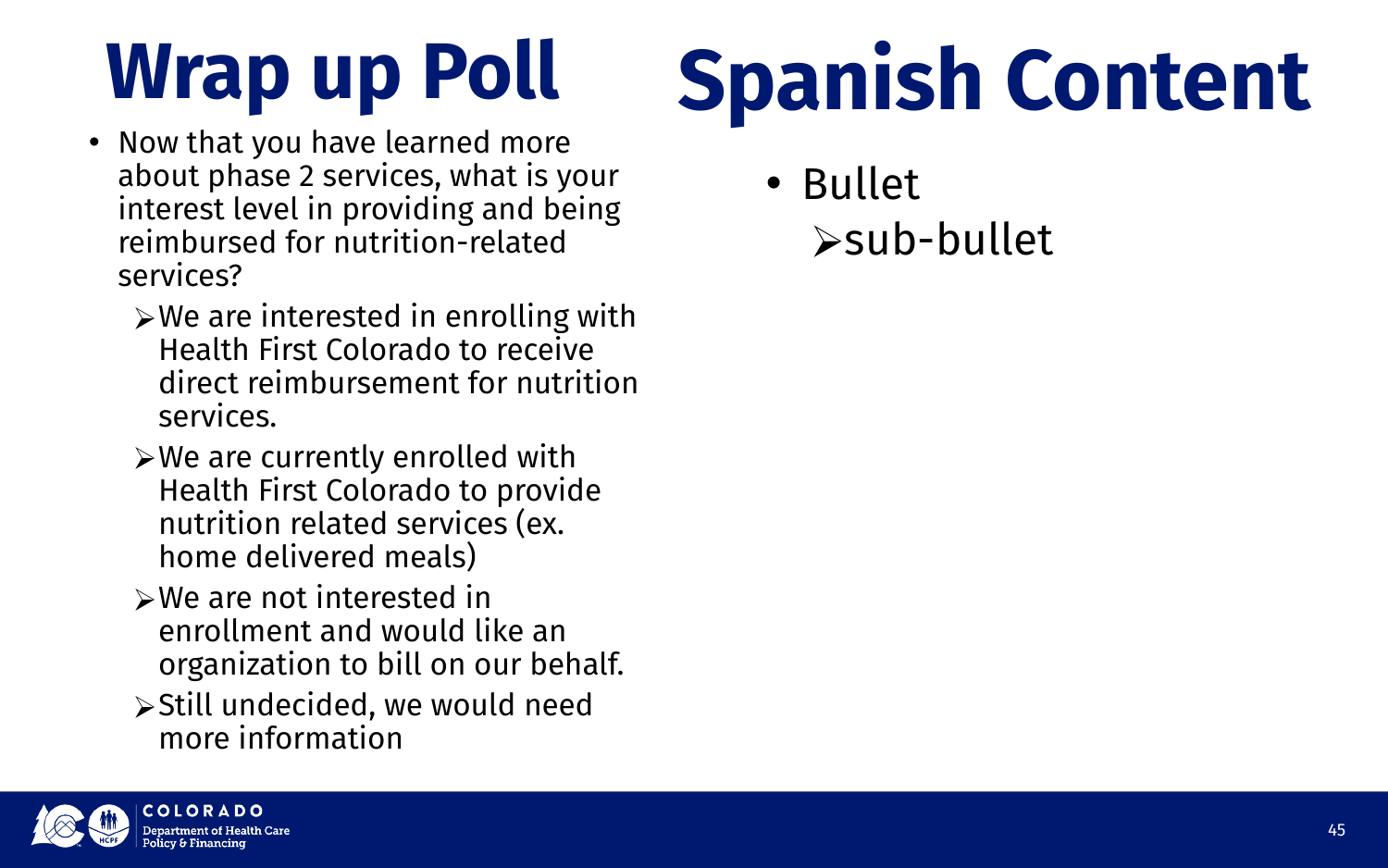

# Wrap up Poll
Spanish Content
Now that you have learned more about phase 2 services, what is your interest level in providing and being reimbursed for nutrition-related services?
We are interested in enrolling with Health First Colorado to receive direct reimbursement for nutrition services.
We are currently enrolled with Health First Colorado to provide nutrition related services (ex. home delivered meals)
We are not interested in enrollment and would like an organization to bill on our behalf.
Still undecided, we would need more information
Bullet
sub-bullet
45